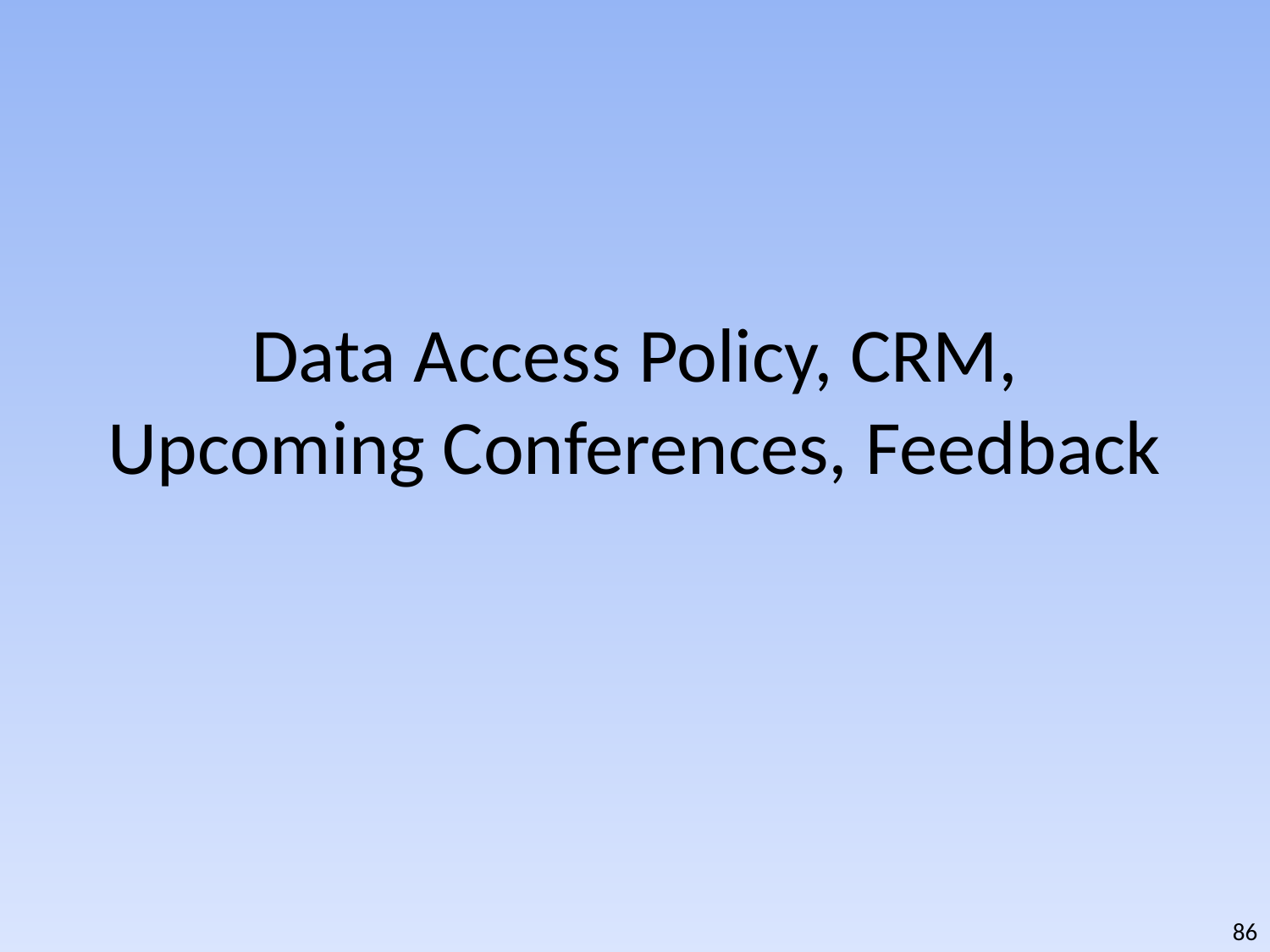

# Data Access Policy, CRM, Upcoming Conferences, Feedback